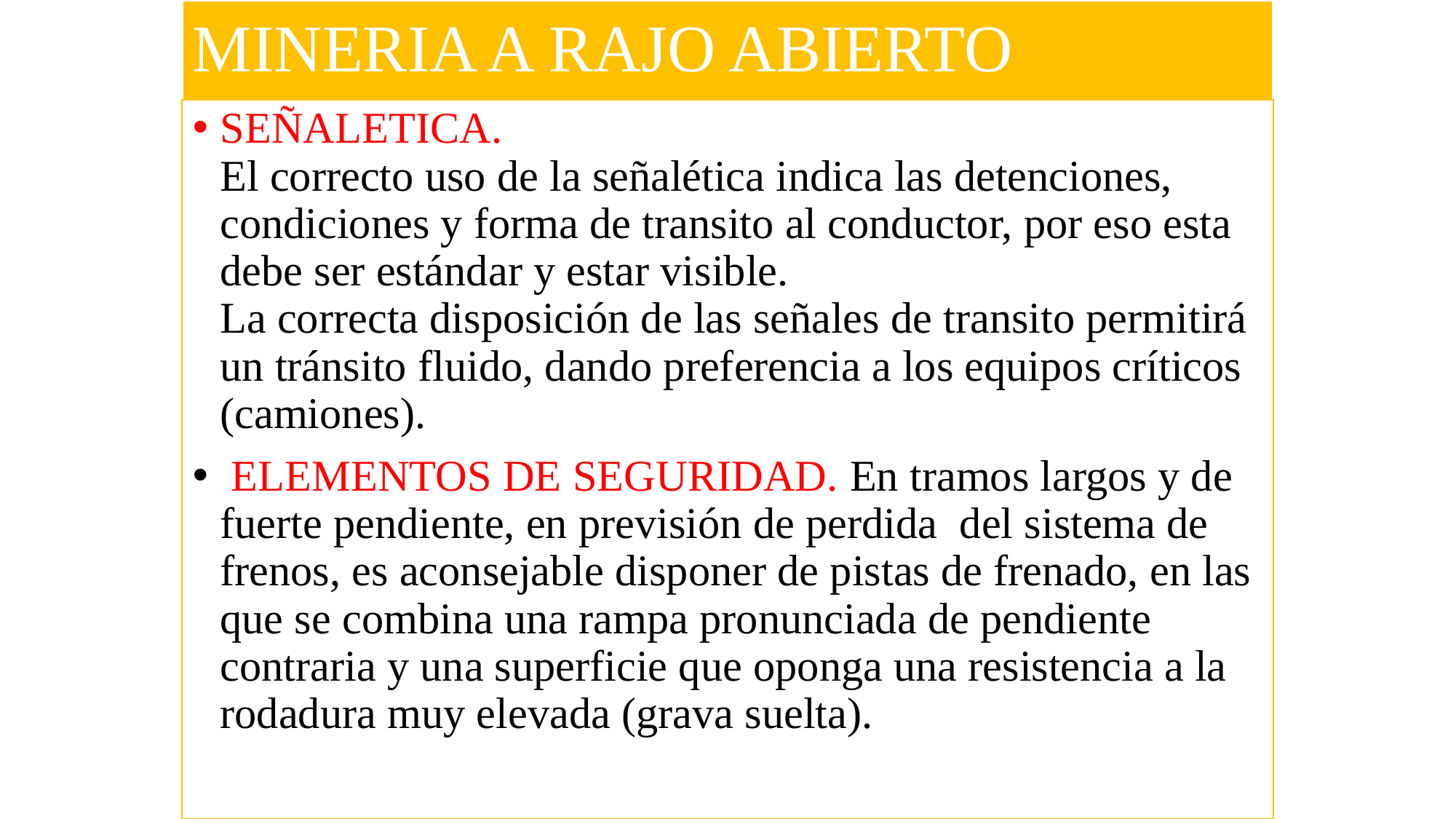

# MINERIA A RAJO ABIERTO
SEÑALETICA.
El correcto uso de la señalética indica las detenciones, condiciones y forma de transito al conductor, por eso esta debe ser estándar y estar visible.
La correcta disposición de las señales de transito permitirá un tránsito fluido, dando preferencia a los equipos críticos (camiones).
 ELEMENTOS DE SEGURIDAD. En tramos largos y de fuerte pendiente, en previsión de perdida  del sistema de frenos, es aconsejable disponer de pistas de frenado, en las que se combina una rampa pronunciada de pendiente contraria y una superficie que oponga una resistencia a la rodadura muy elevada (grava suelta).